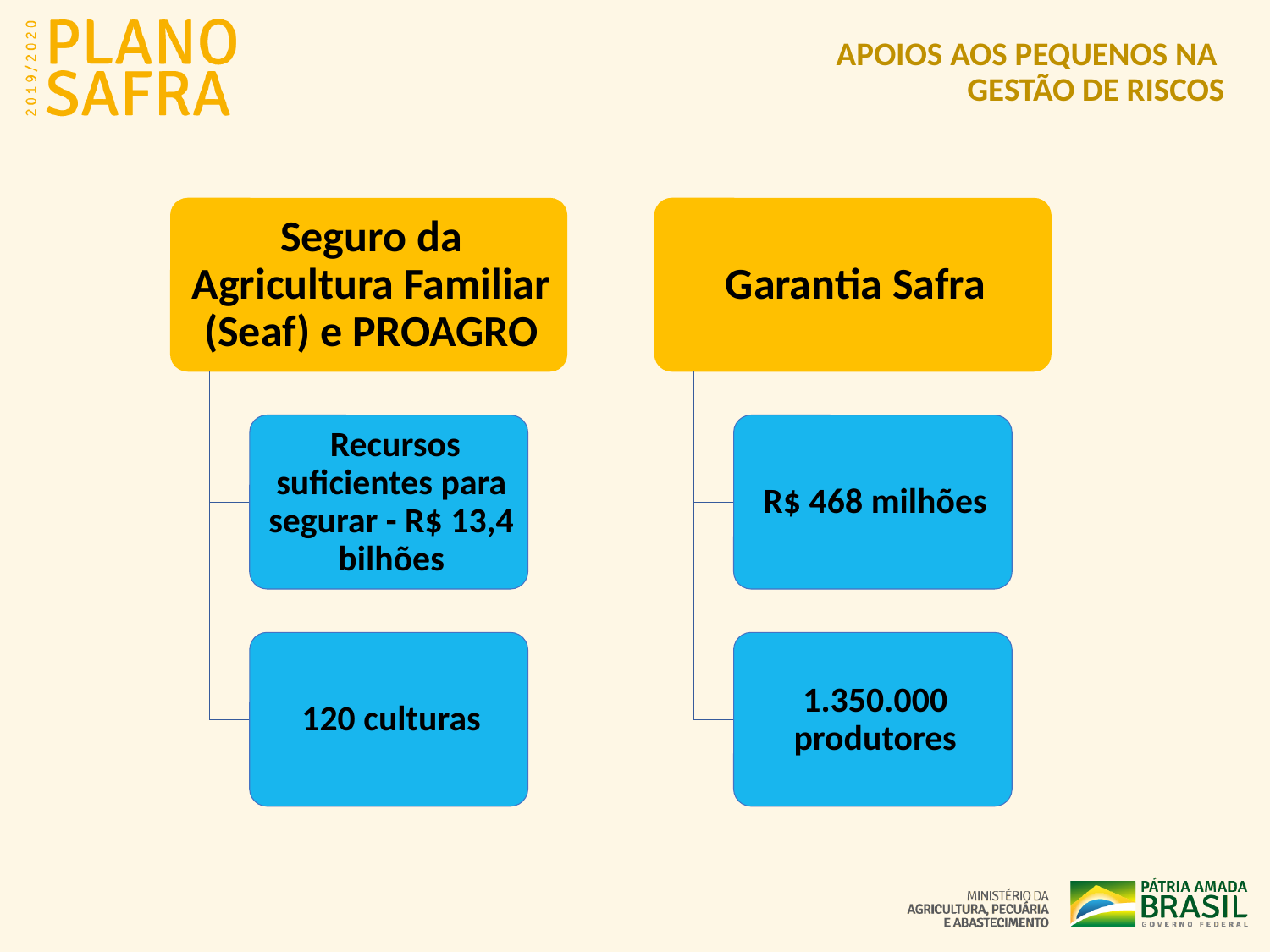

# APOIOS AOS PEQUENOS NA GESTÃO DE RISCOS
Seguro da Agricultura Familiar (Seaf) e PROAGRO
 Recursos suficientes para segurar - R$ 13,4 bilhões
120 culturas
Garantia Safra
R$ 468 milhões
1.350.000 produtores